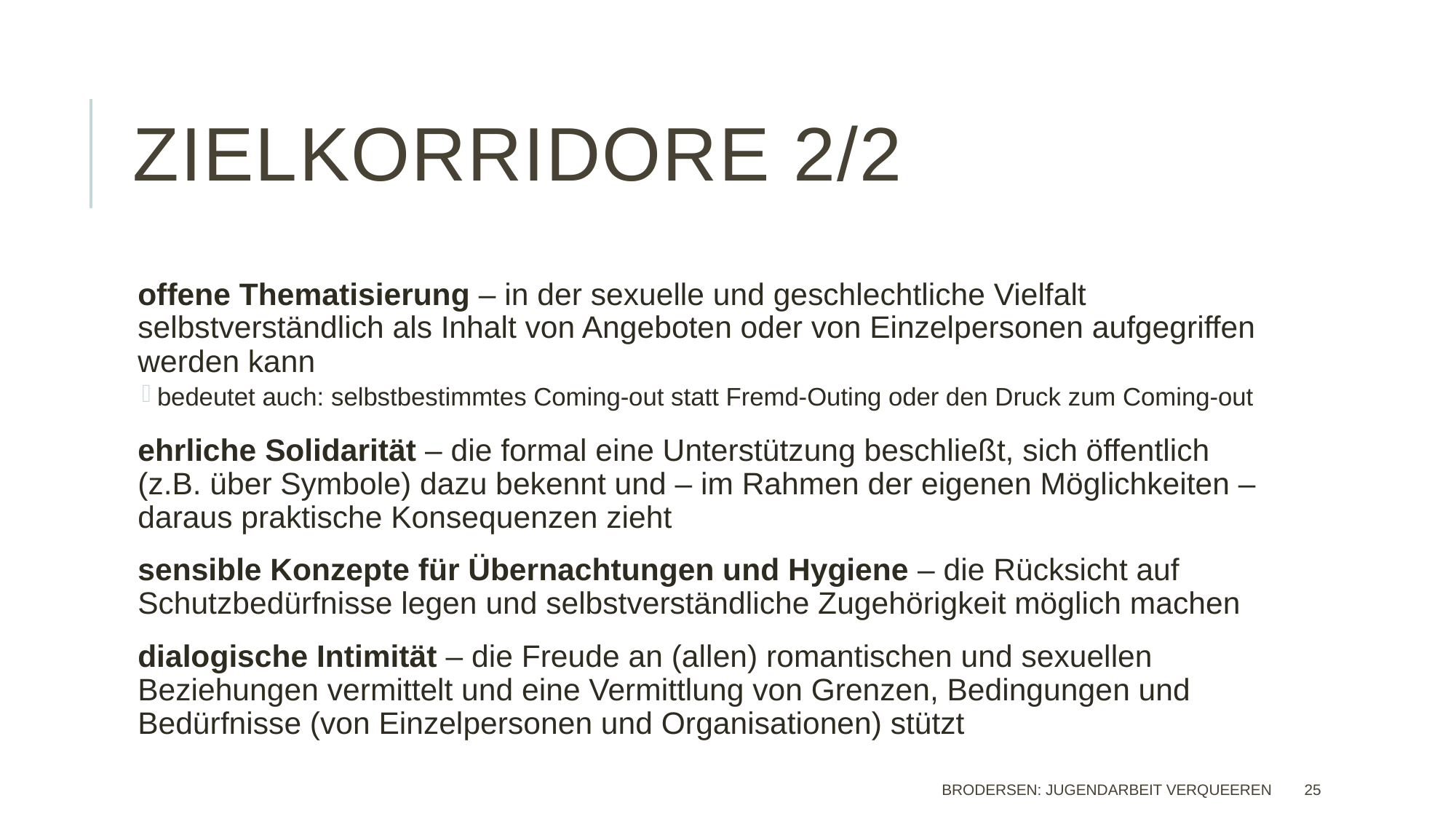

# Zielkorridore 2/2
offene Thematisierung – in der sexuelle und geschlechtliche Vielfalt selbstverständlich als Inhalt von Angeboten oder von Einzelpersonen aufgegriffen werden kann
bedeutet auch: selbstbestimmtes Coming-out statt Fremd-Outing oder den Druck zum Coming-out
ehrliche Solidarität – die formal eine Unterstützung beschließt, sich öffentlich (z.B. über Symbole) dazu bekennt und – im Rahmen der eigenen Möglichkeiten – daraus praktische Konsequenzen zieht
sensible Konzepte für Übernachtungen und Hygiene – die Rücksicht auf Schutzbedürfnisse legen und selbstverständliche Zugehörigkeit möglich machen
dialogische Intimität – die Freude an (allen) romantischen und sexuellen Beziehungen vermittelt und eine Vermittlung von Grenzen, Bedingungen und Bedürfnisse (von Einzelpersonen und Organisationen) stützt

Brodersen: Jugendarbeit verqueeren
25